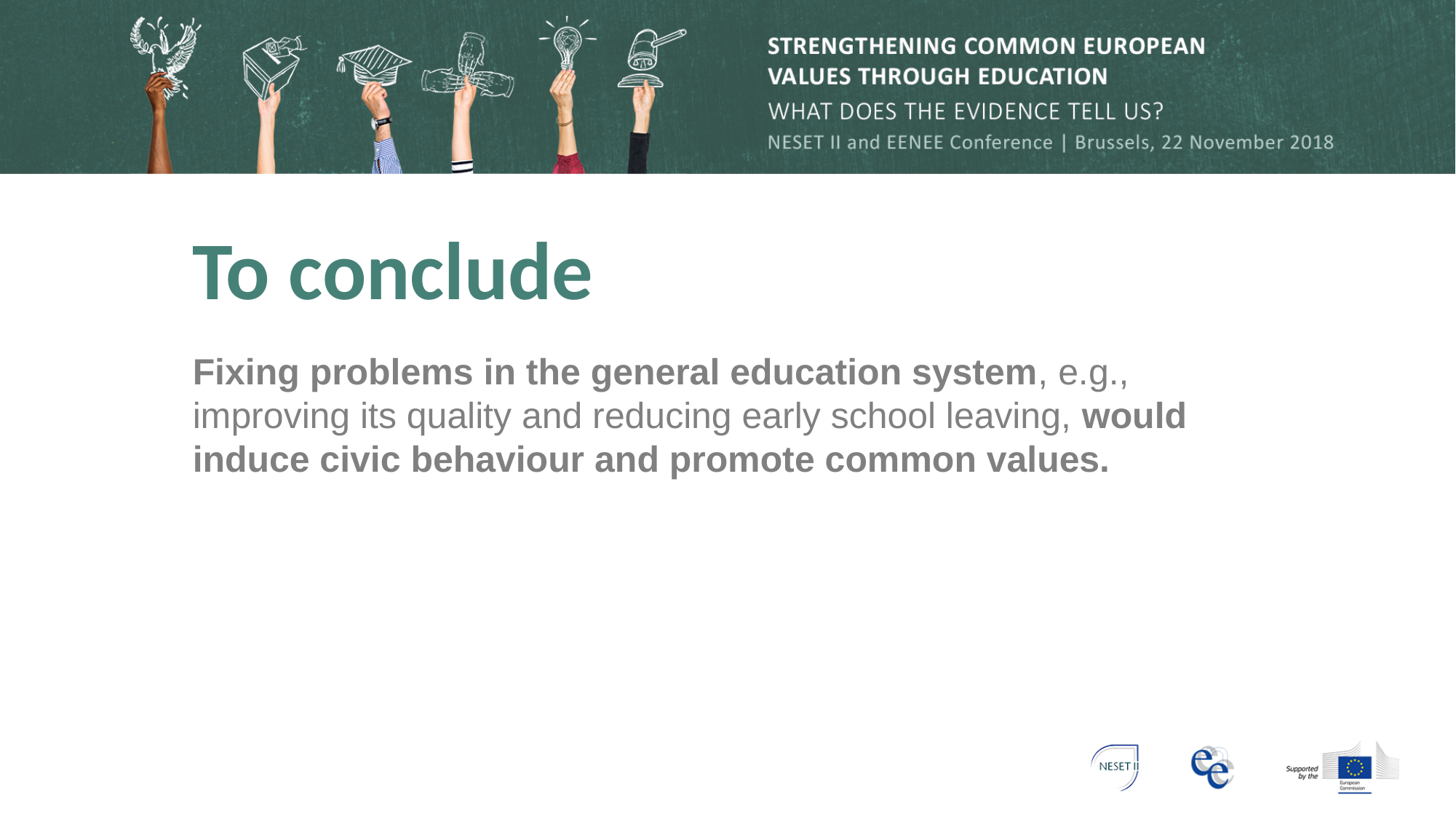

# To conclude
Fixing problems in the general education system, e.g., improving its quality and reducing early school leaving, would induce civic behaviour and promote common values.